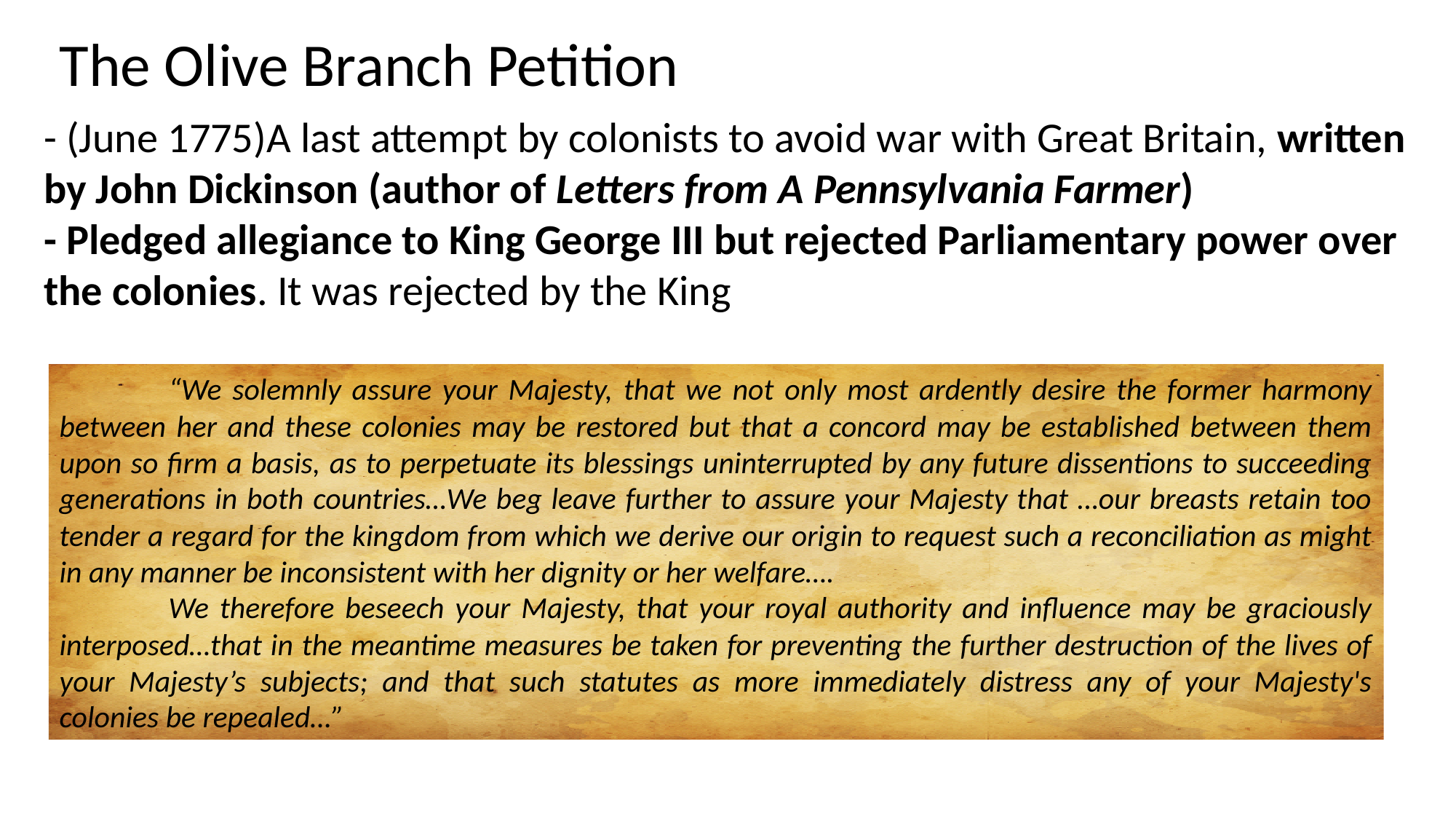

The Olive Branch Petition
- (June 1775)A last attempt by colonists to avoid war with Great Britain, written by John Dickinson (author of Letters from A Pennsylvania Farmer)
- Pledged allegiance to King George III but rejected Parliamentary power over the colonies. It was rejected by the King
	“We solemnly assure your Majesty, that we not only most ardently desire the former harmony between her and these colonies may be restored but that a concord may be established between them upon so firm a basis, as to perpetuate its blessings uninterrupted by any future dissentions to succeeding generations in both countries…We beg leave further to assure your Majesty that …our breasts retain too tender a regard for the kingdom from which we derive our origin to request such a reconciliation as might in any manner be inconsistent with her dignity or her welfare….
	We therefore beseech your Majesty, that your royal authority and influence may be graciously interposed…that in the meantime measures be taken for preventing the further destruction of the lives of your Majesty’s subjects; and that such statutes as more immediately distress any of your Majesty's colonies be repealed…”